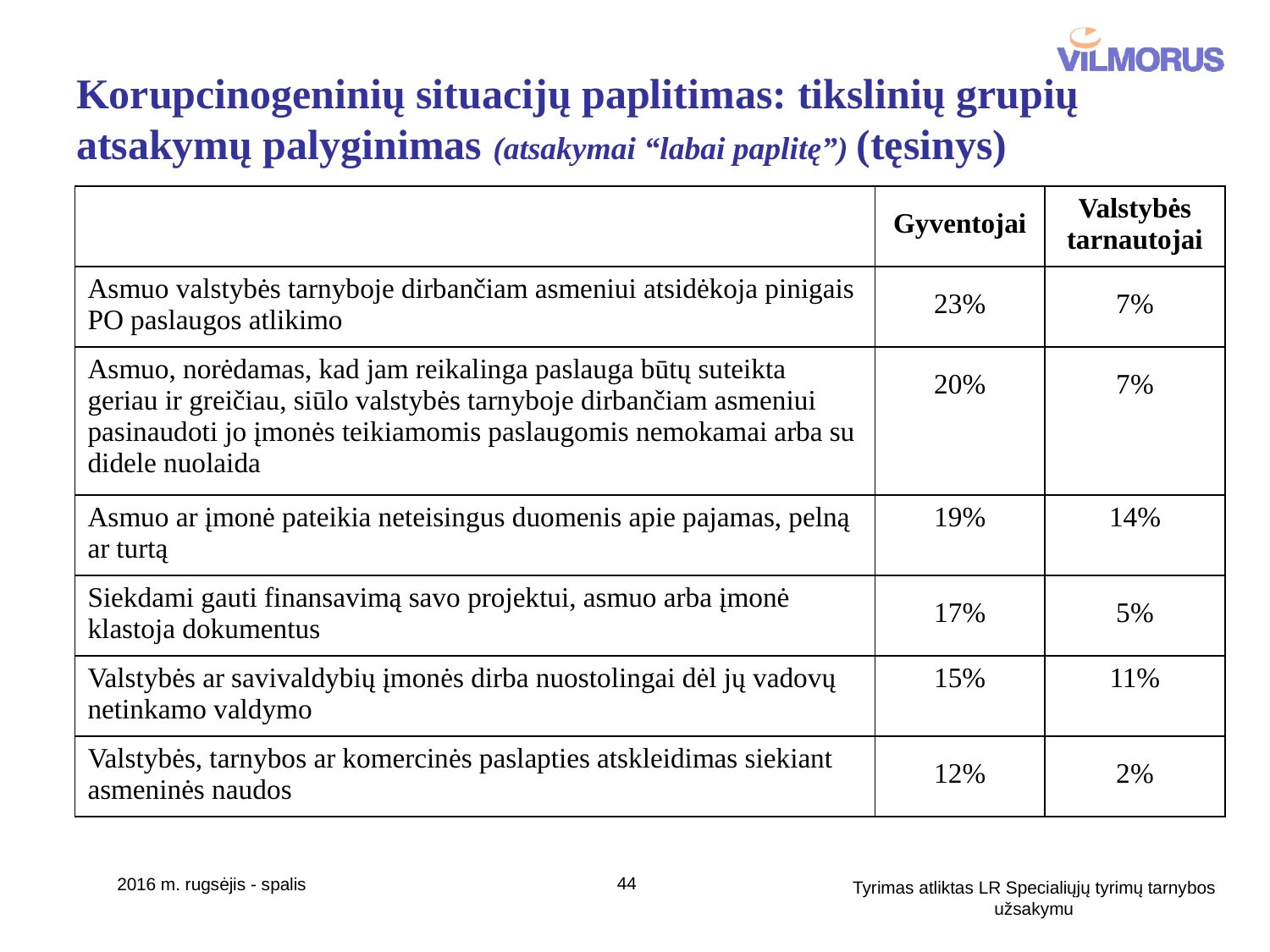

# Korupcinogeninių situacijų paplitimas: tikslinių grupių atsakymų palyginimas (atsakymai “labai paplitę”) (tęsinys)
|  | Gyventojai | Valstybės tarnautojai |
| --- | --- | --- |
| Asmuo valstybės tarnyboje dirbančiam asmeniui atsidėkoja pinigais PO paslaugos atlikimo | 23% | 7% |
| Asmuo, norėdamas, kad jam reikalinga paslauga būtų suteikta geriau ir greičiau, siūlo valstybės tarnyboje dirbančiam asmeniui pasinaudoti jo įmonės teikiamomis paslaugomis nemokamai arba su didele nuolaida | 20% | 7% |
| Asmuo ar įmonė pateikia neteisingus duomenis apie pajamas, pelną ar turtą | 19% | 14% |
| Siekdami gauti finansavimą savo projektui, asmuo arba įmonė klastoja dokumentus | 17% | 5% |
| Valstybės ar savivaldybių įmonės dirba nuostolingai dėl jų vadovų netinkamo valdymo | 15% | 11% |
| Valstybės, tarnybos ar komercinės paslapties atskleidimas siekiant asmeninės naudos | 12% | 2% |

44
2016 m. rugsėjis - spalis
Tyrimas atliktas LR Specialiųjų tyrimų tarnybos užsakymu